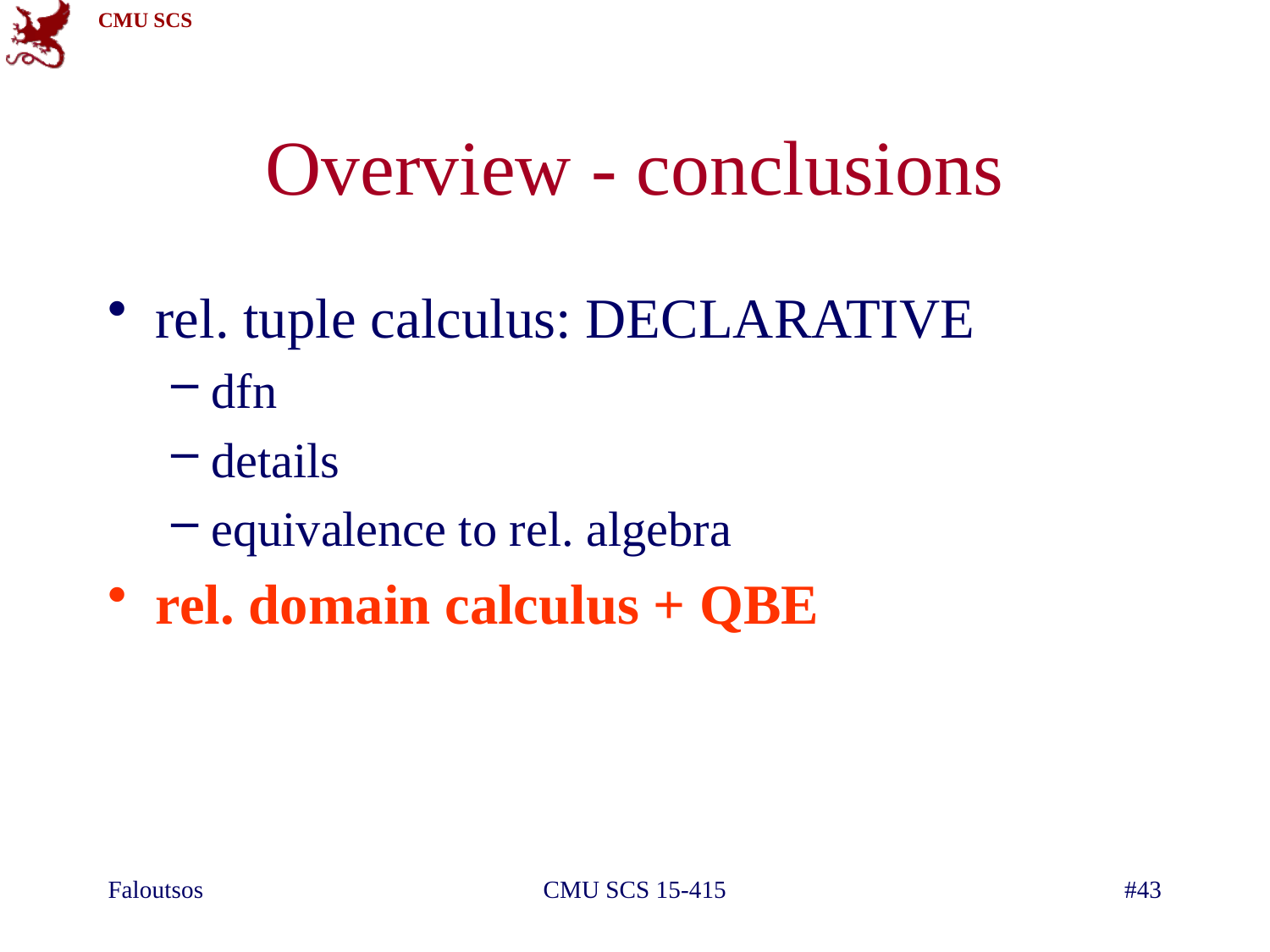

# Overview - conclusions
rel. tuple calculus: DECLARATIVE
dfn
details
equivalence to rel. algebra
rel. domain calculus + QBE
Faloutsos
CMU SCS 15-415
#43